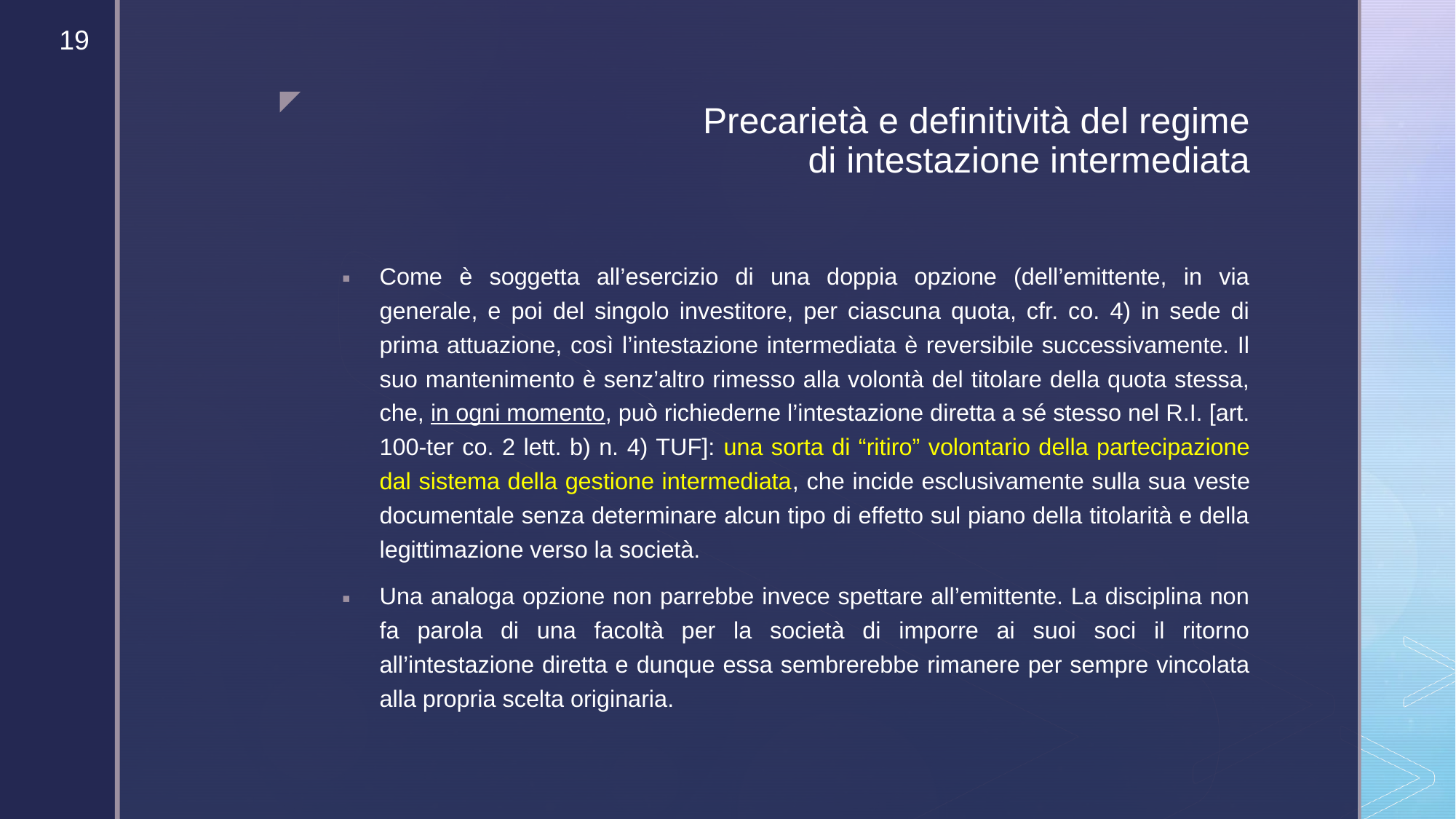

19
# Precarietà e definitività del regime di intestazione intermediata
Come è soggetta all’esercizio di una doppia opzione (dell’emittente, in via generale, e poi del singolo investitore, per ciascuna quota, cfr. co. 4) in sede di prima attuazione, così l’intestazione intermediata è reversibile successivamente. Il suo mantenimento è senz’altro rimesso alla volontà del titolare della quota stessa, che, in ogni momento, può richiederne l’intestazione diretta a sé stesso nel R.I. [art. 100-ter co. 2 lett. b) n. 4) TUF]: una sorta di “ritiro” volontario della partecipazione dal sistema della gestione intermediata, che incide esclusivamente sulla sua veste documentale senza determinare alcun tipo di effetto sul piano della titolarità e della legittimazione verso la società.
Una analoga opzione non parrebbe invece spettare all’emittente. La disciplina non fa parola di una facoltà per la società di imporre ai suoi soci il ritorno all’intestazione diretta e dunque essa sembrerebbe rimanere per sempre vincolata alla propria scelta originaria.